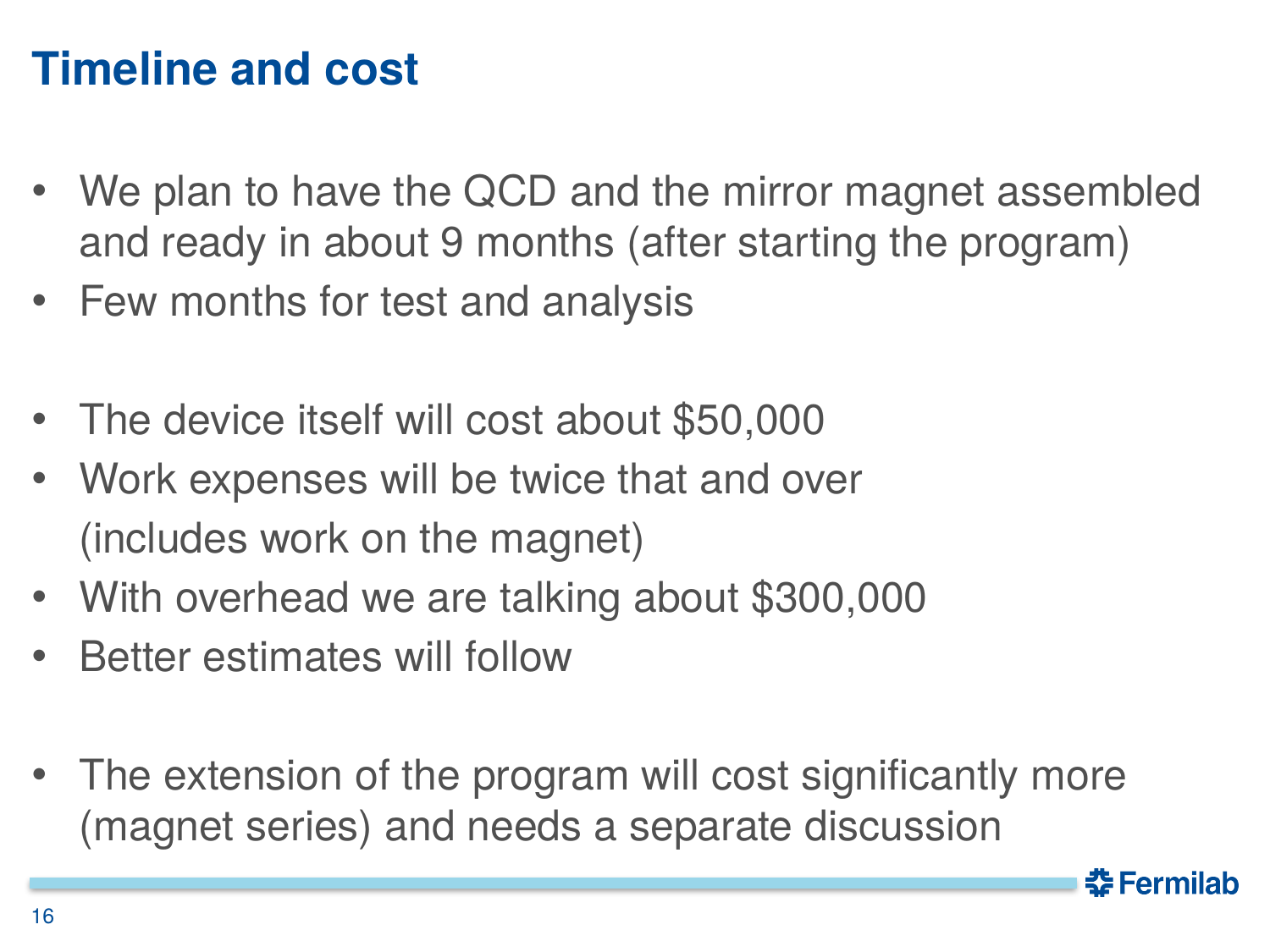

# Timeline and cost
We plan to have the QCD and the mirror magnet assembled and ready in about 9 months (after starting the program)
Few months for test and analysis

The device itself will cost about $50,000
Work expenses will be twice that and over
    (includes work on the magnet)
With overhead we are talking about $300,000
Better estimates will follow

The extension of the program will cost significantly more (magnet series) and needs a separate discussion

16